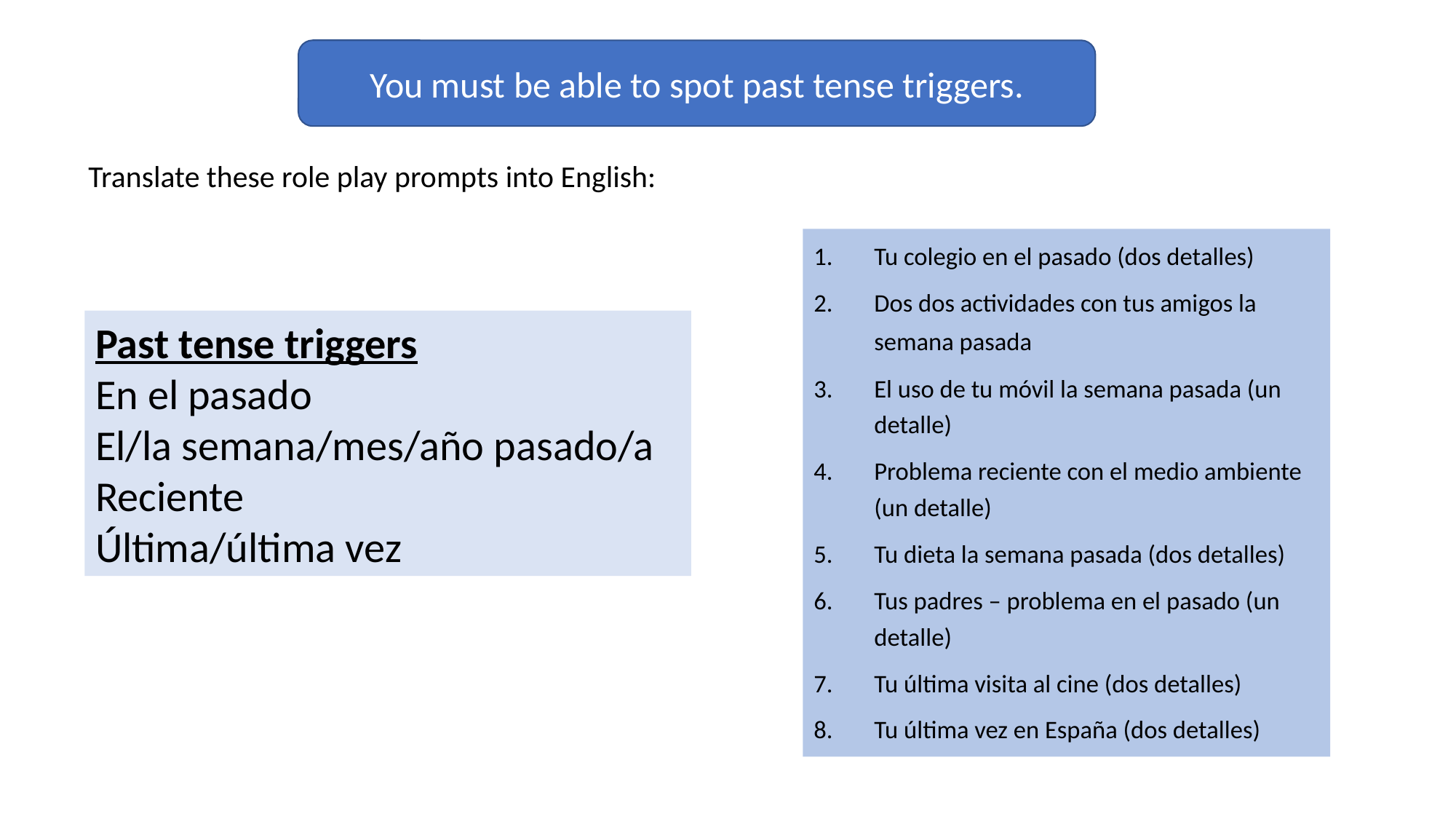

You must be able to spot past tense triggers.

# Translate these role play prompts into English:
Tu colegio en el pasado (dos detalles)
Dos dos actividades con tus amigos la semana pasada
El uso de tu móvil la semana pasada (un detalle)
Problema reciente con el medio ambiente (un detalle)
Tu dieta la semana pasada (dos detalles)
Tus padres – problema en el pasado (un detalle)
Tu última visita al cine (dos detalles)
Tu última vez en España (dos detalles)

Past tense triggers
En el pasado
El/la semana/mes/año pasado/a
Reciente
Última/última vez